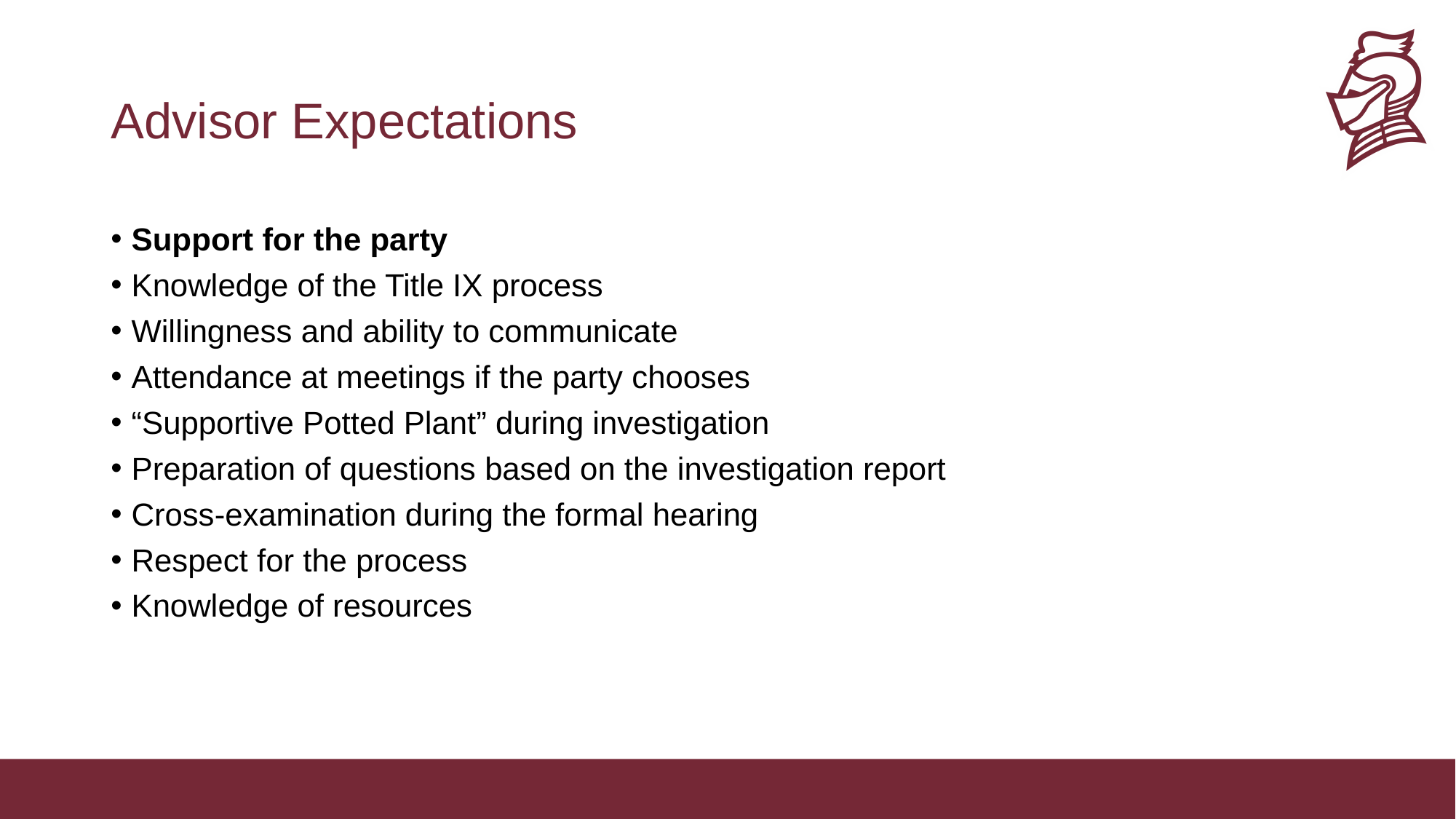

# Advisor Expectations
Support for the party
Knowledge of the Title IX process
Willingness and ability to communicate
Attendance at meetings if the party chooses
“Supportive Potted Plant” during investigation
Preparation of questions based on the investigation report
Cross-examination during the formal hearing
Respect for the process
Knowledge of resources